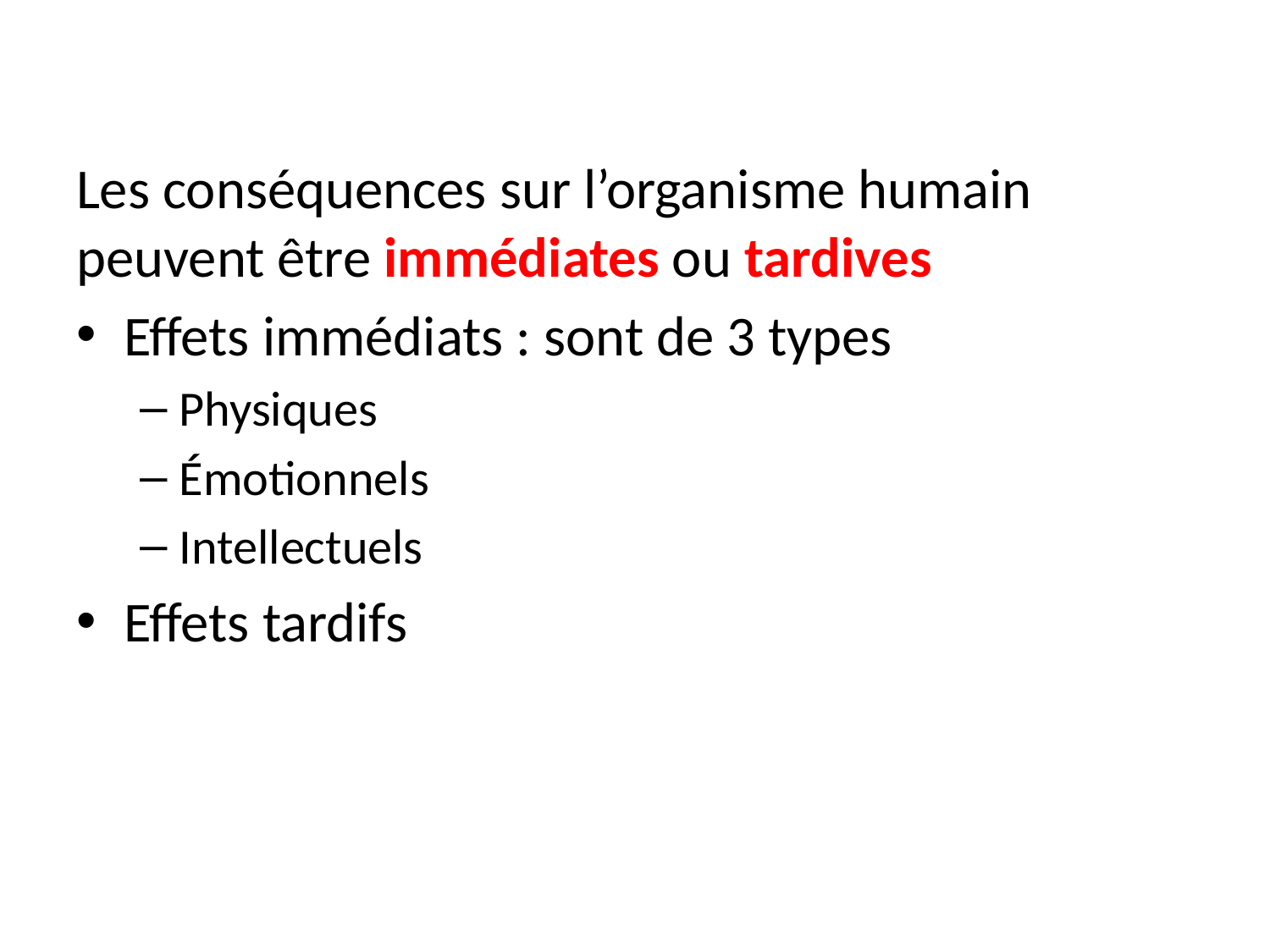

Les conséquences sur l’organisme humain peuvent être immédiates ou tardives
Effets immédiats : sont de 3 types
Physiques
Émotionnels
Intellectuels
Effets tardifs